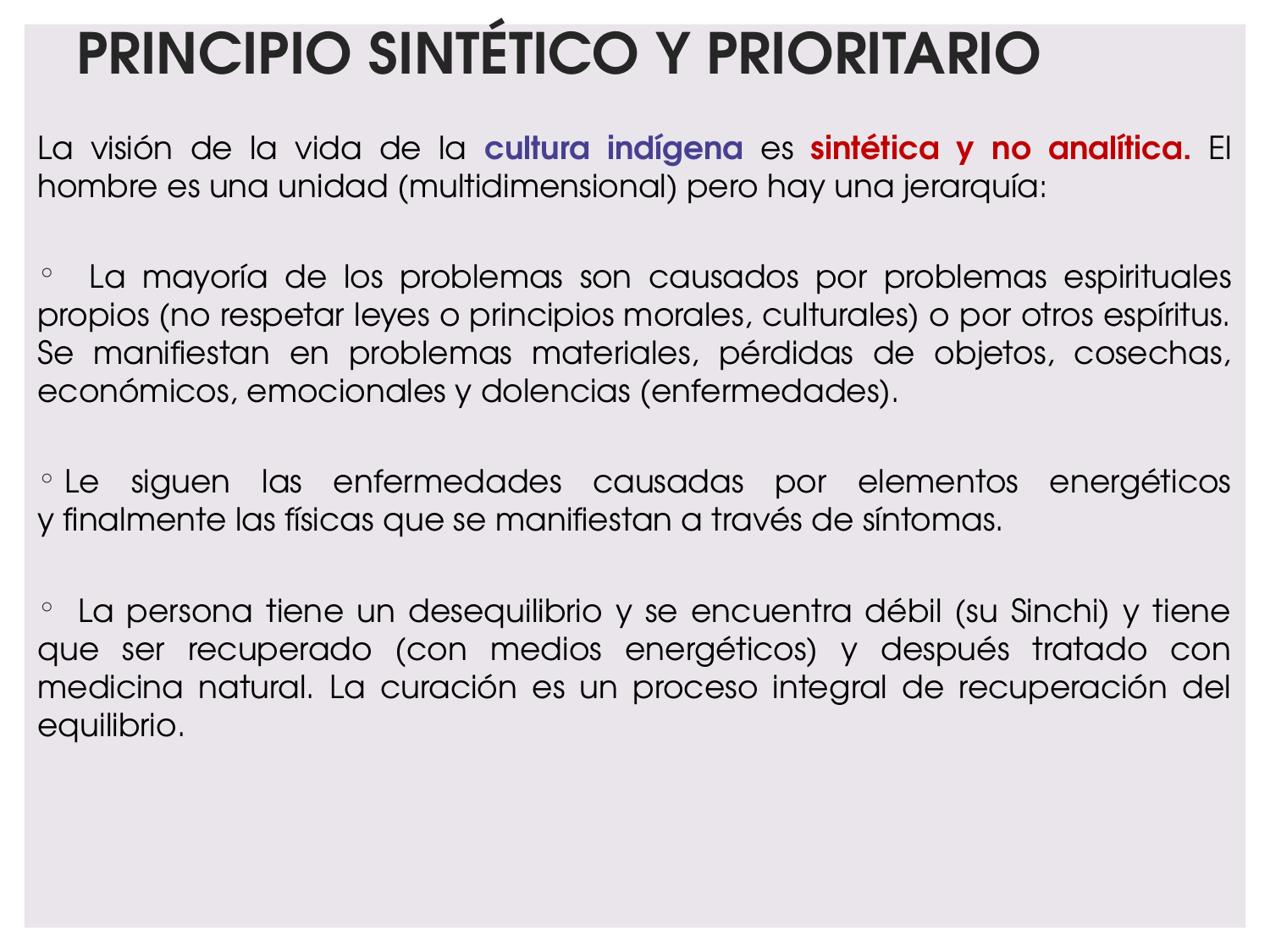

# PRINCIPIO SINTÉTICO Y PRIORITARIO

La visión de la vida de la cultura indígena es sintética y no analítica. El hombre es una unidad (multidimensional) pero hay una jerarquía:

  La mayoría de los problemas son causados por problemas espirituales propios (no respetar leyes o principios morales, culturales) o por otros espíritus. Se manifiestan en problemas materiales, pérdidas de objetos, cosechas, económicos, emocionales y dolencias (enfermedades).

 Le siguen las enfermedades causadas por elementos energéticos y finalmente las físicas que se manifiestan a través de síntomas.

  La persona tiene un desequilibrio y se encuentra débil (su Sinchi) y tiene que ser recuperado (con medios energéticos) y después tratado con medicina natural. La curación es un proceso integral de recuperación del equilibrio.